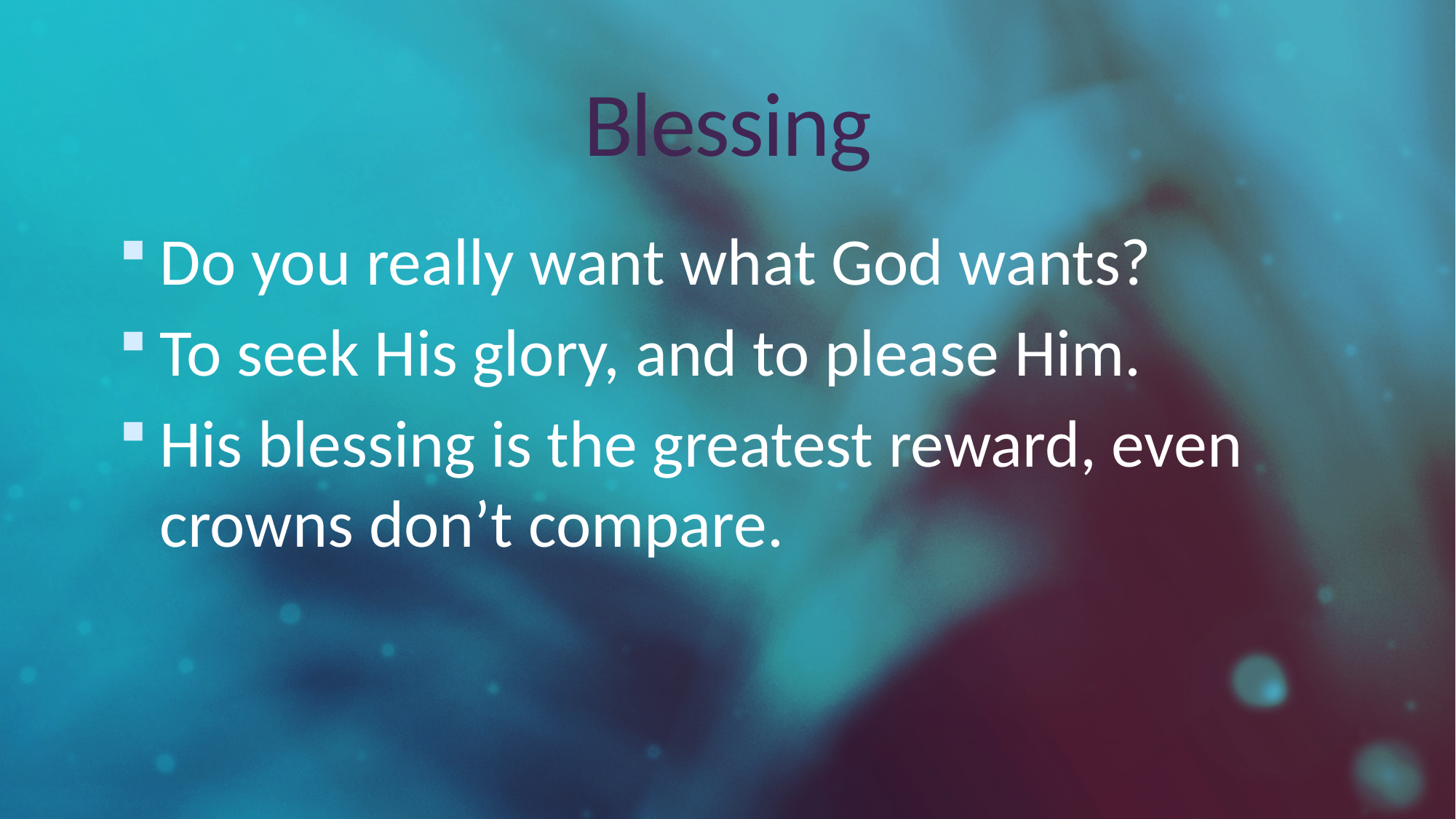

# Blessing
Do you really want what God wants?
To seek His glory, and to please Him.
His blessing is the greatest reward, even crowns don’t compare.